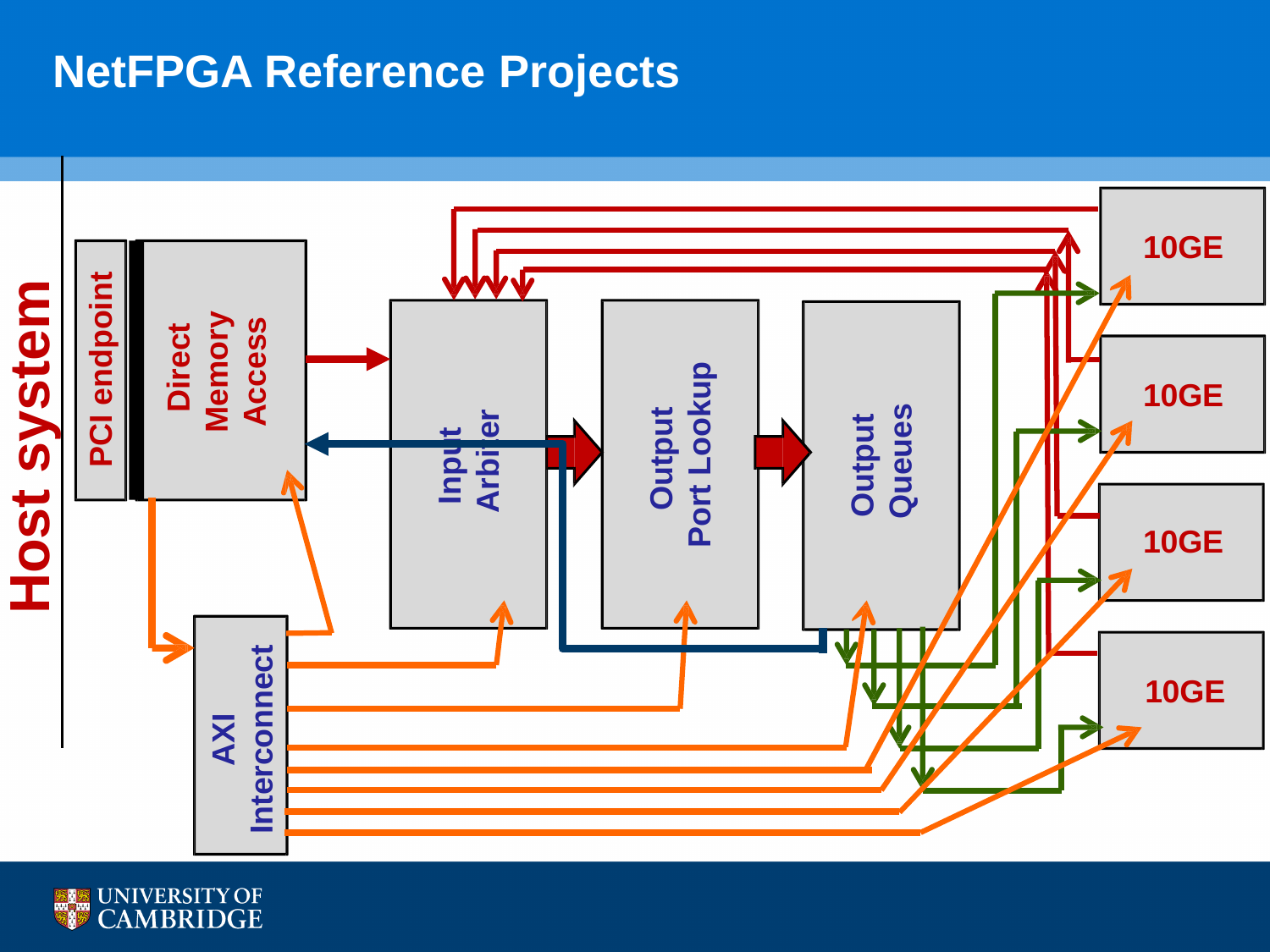

# NetFPGA Reference Projects

10GE

Host system
PCI endpoint

Direct Memory Access

Output Port Lookup

10GE
Output Queues
Input Arbiter

10GE

AXI
Interconnect

10GE